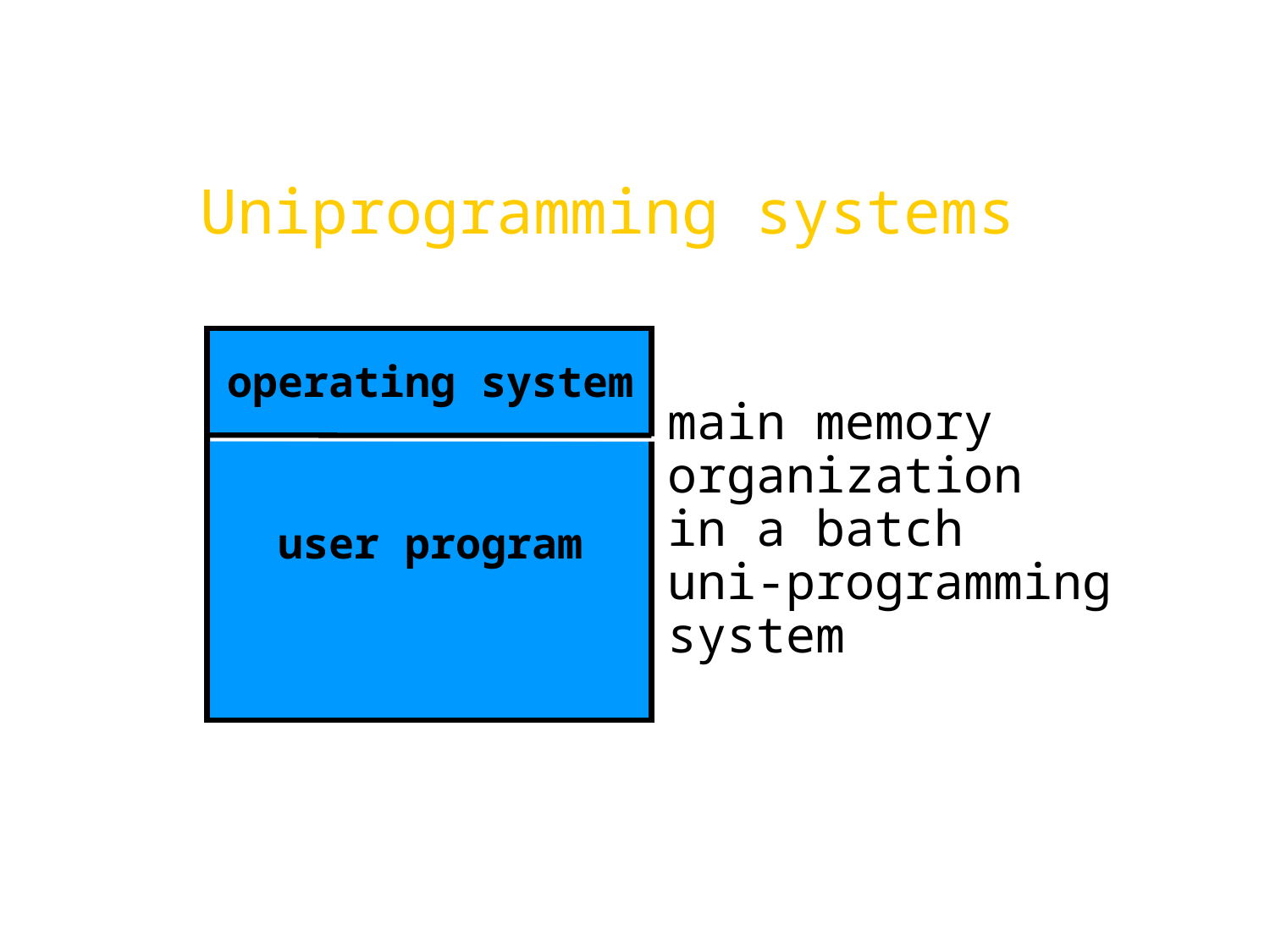

Uniprogramming systems

operating system

user program
main memory organization
in a batch
uni-programming
system